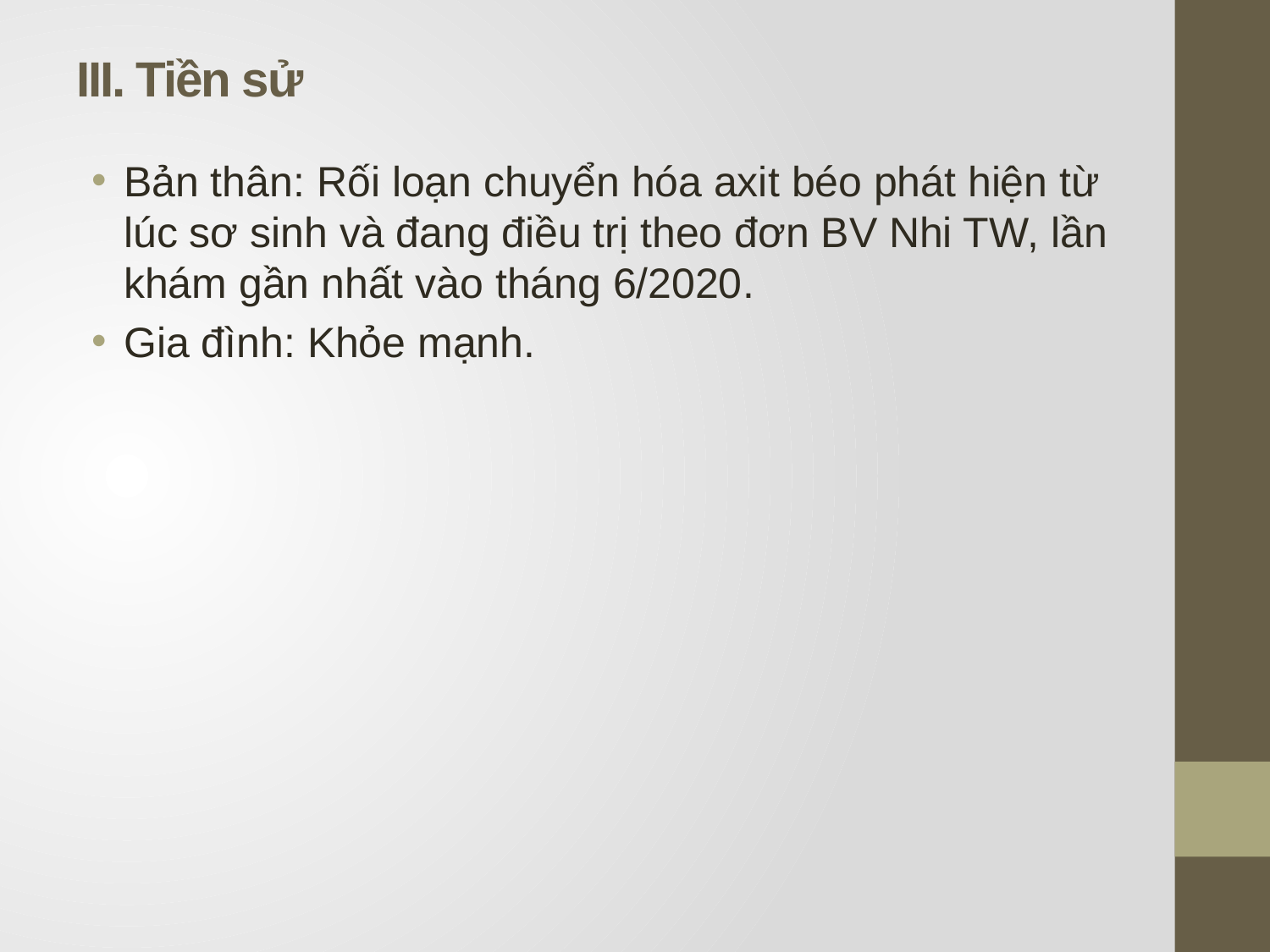

# III. Tiền sử
Bản thân: Rối loạn chuyển hóa axit béo phát hiện từ lúc sơ sinh và đang điều trị theo đơn BV Nhi TW, lần khám gần nhất vào tháng 6/2020.
Gia đình: Khỏe mạnh.